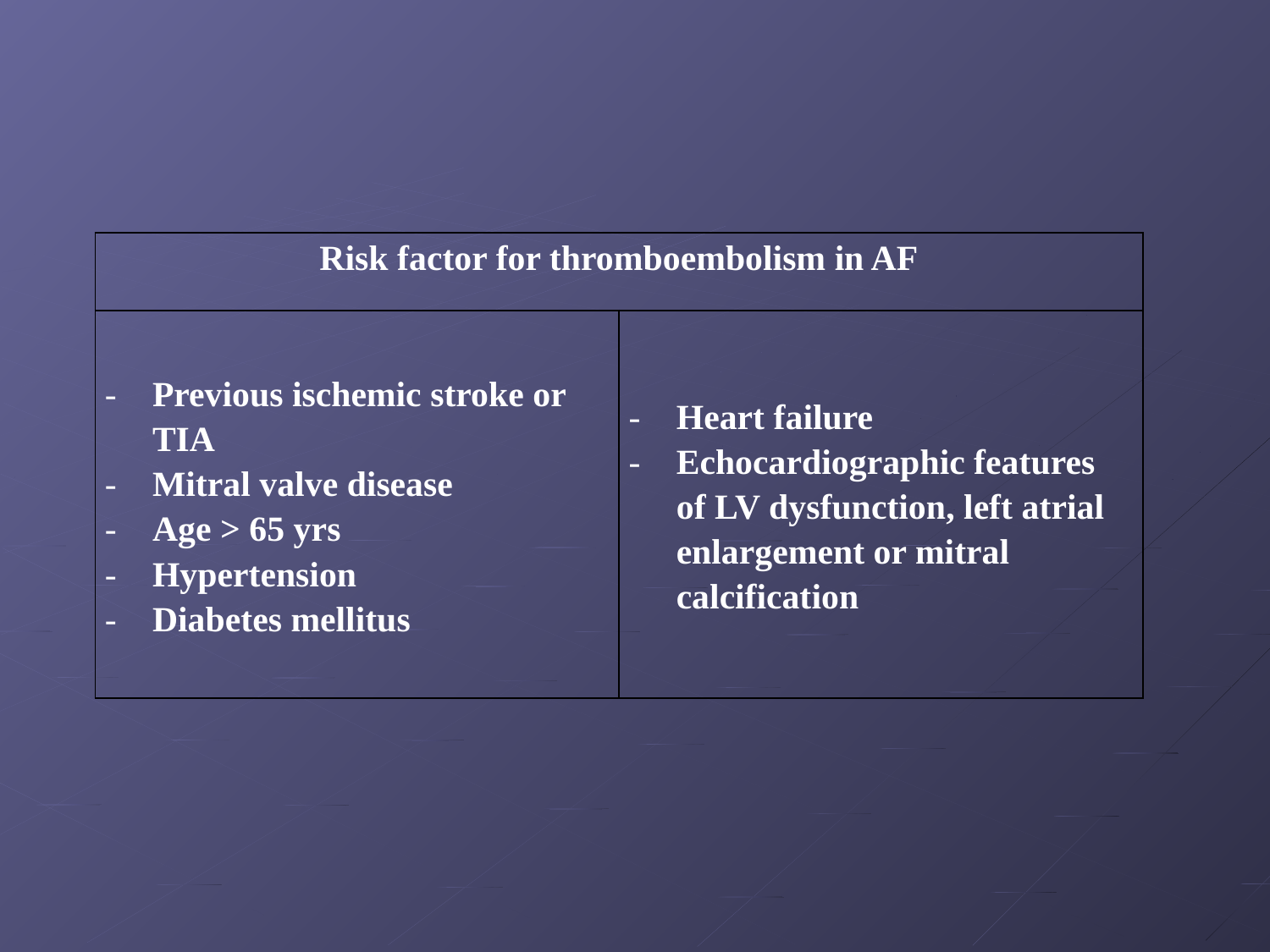

| Risk factor for thromboembolism in AF |  |
| --- | --- |
| Previous ischemic stroke or TIA Mitral valve disease Age > 65 yrs Hypertension Diabetes mellitus | Heart failure Echocardiographic features of LV dysfunction, left atrial enlargement or mitral calcification |